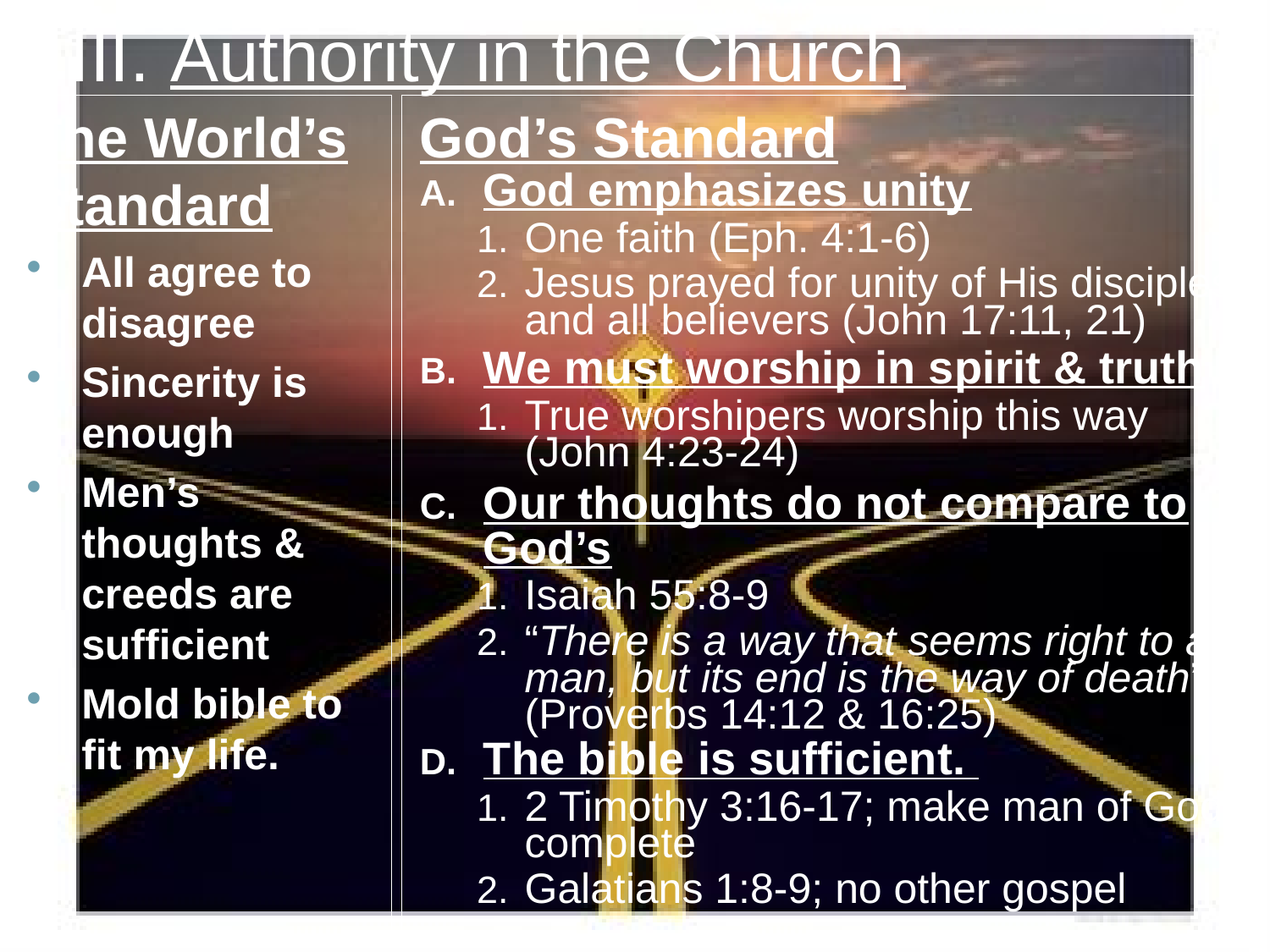

# III. Authority in the Church
The World’s Standard
All agree to disagree
Sincerity is enough
Men’s thoughts & creeds are sufficient
Mold bible to fit my life.
God’s Standard
God emphasizes unity
One faith (Eph. 4:1-6)
Jesus prayed for unity of His disciples and all believers (John 17:11, 21)
We must worship in spirit & truth
True worshipers worship this way (John 4:23-24)
Our thoughts do not compare to God’s
Isaiah 55:8-9
“There is a way that seems right to a man, but its end is the way of death” (Proverbs 14:12 & 16:25)
The bible is sufficient.
2 Timothy 3:16-17; make man of God complete
Galatians 1:8-9; no other gospel